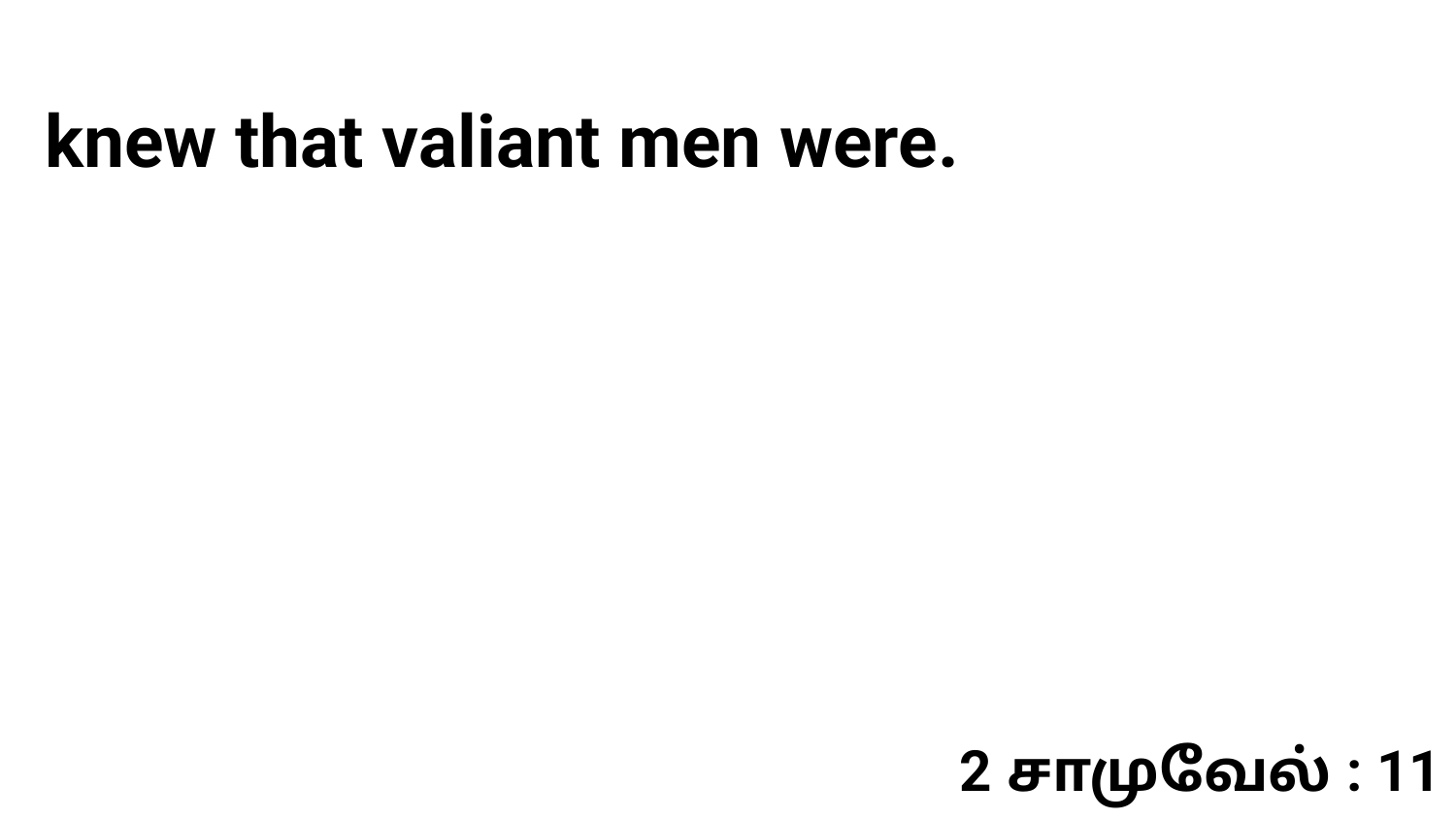

knew that valiant men were.
2 சாமுவேல் : 11